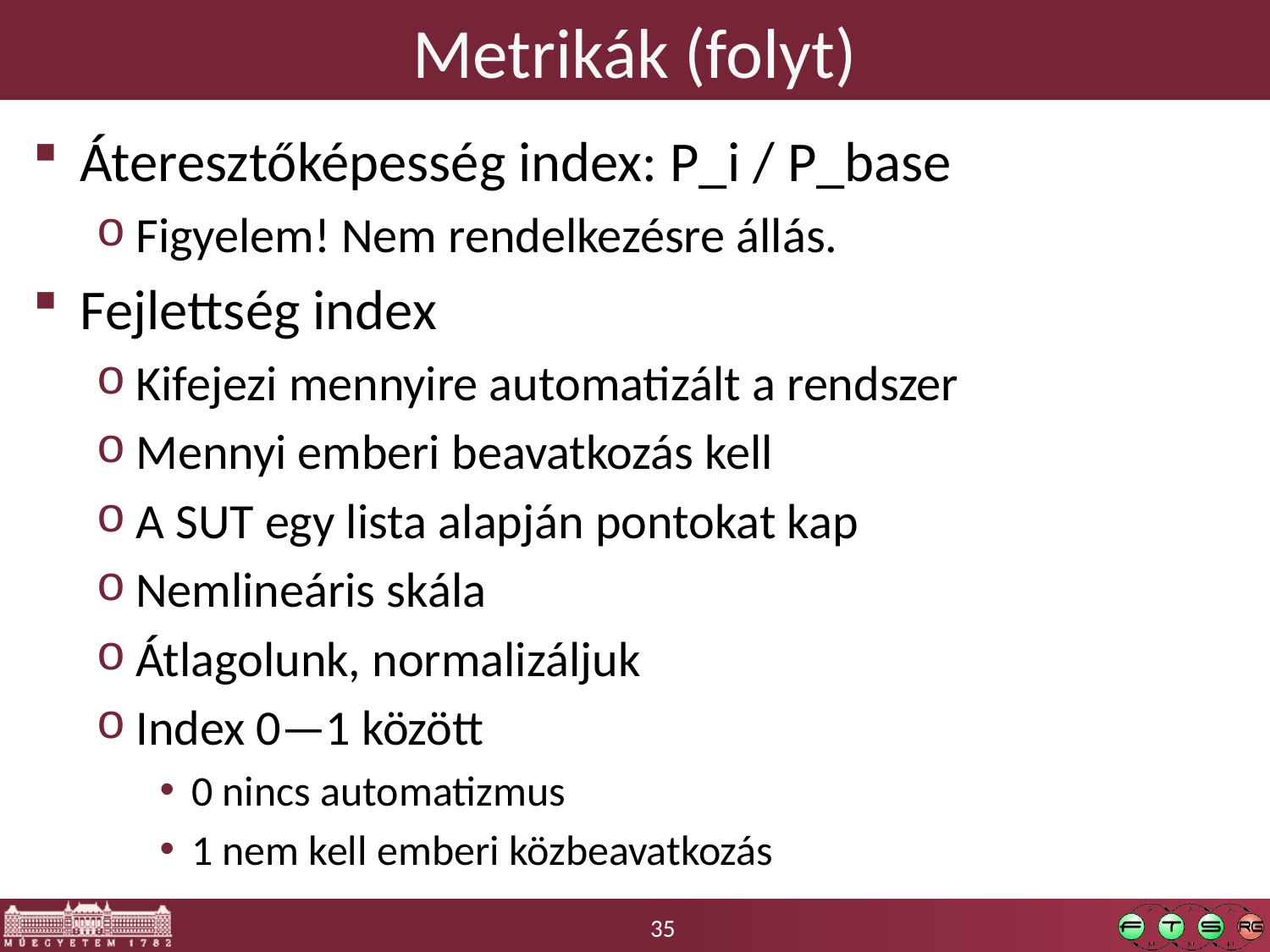

# Metrikák (folyt)
Áteresztőképesség index: P_i / P_base
Figyelem! Nem rendelkezésre állás.
Fejlettség index
Kifejezi mennyire automatizált a rendszer
Mennyi emberi beavatkozás kell
A SUT egy lista alapján pontokat kap
Nemlineáris skála
Átlagolunk, normalizáljuk
Index 0—1 között
0 nincs automatizmus
1 nem kell emberi közbeavatkozás